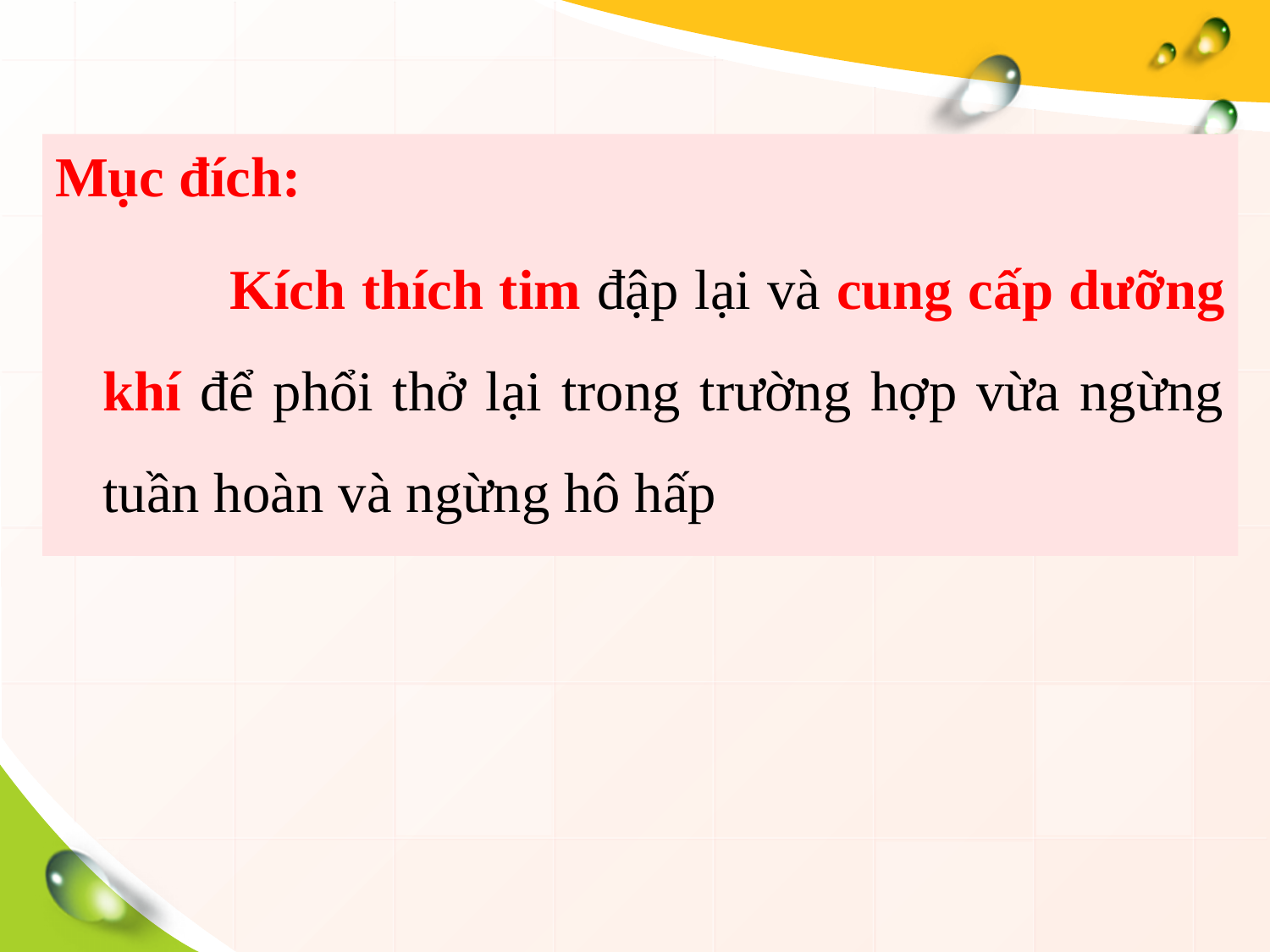

Mục đích:
		Kích thích tim đập lại và cung cấp dưỡng khí để phổi thở lại trong trường hợp vừa ngừng tuần hoàn và ngừng hô hấp